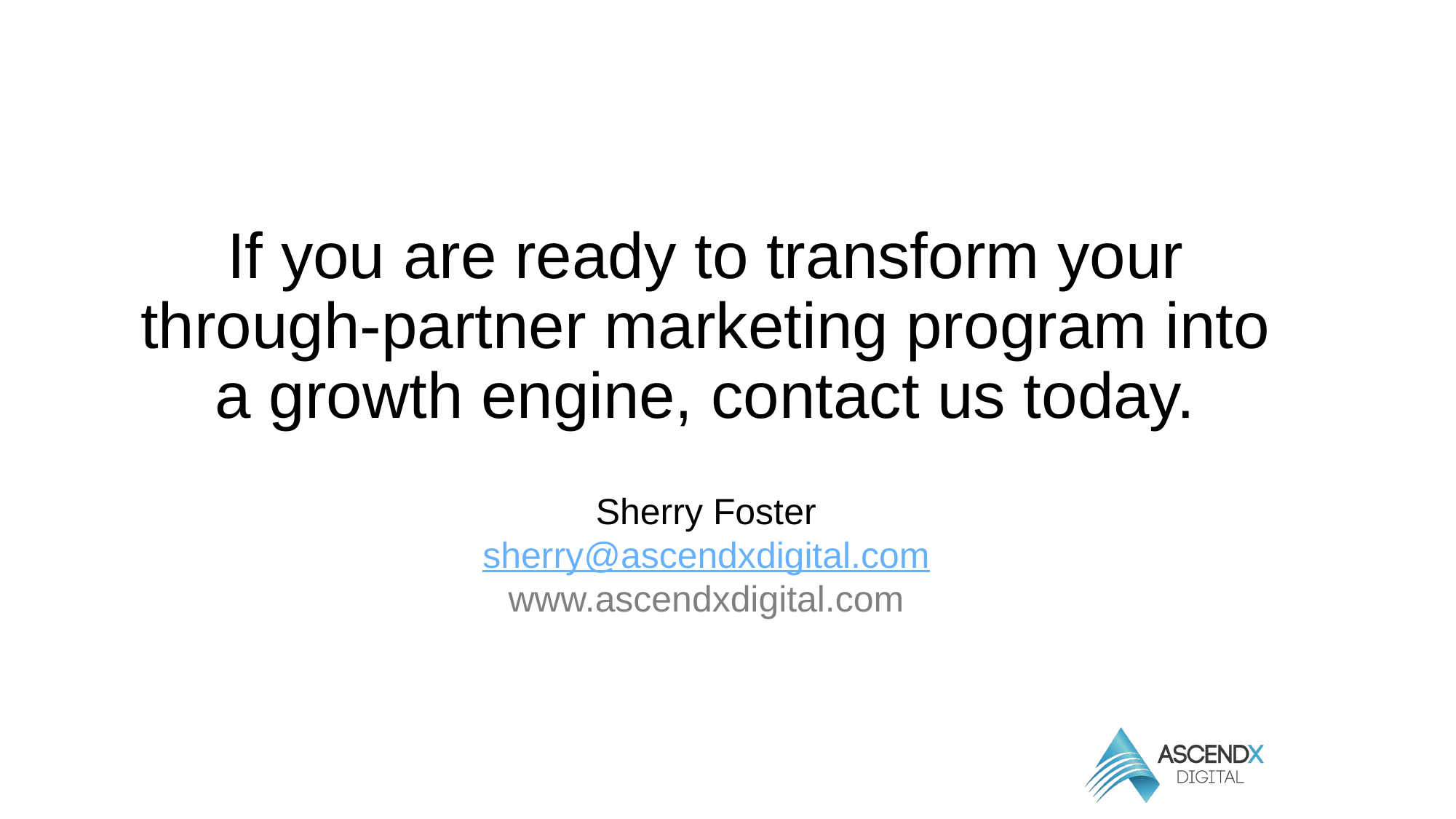

# If you are ready to transform your through-partner marketing program into a growth engine, contact us today.
Sherry Foster
sherry@ascendxdigital.com
www.ascendxdigital.com